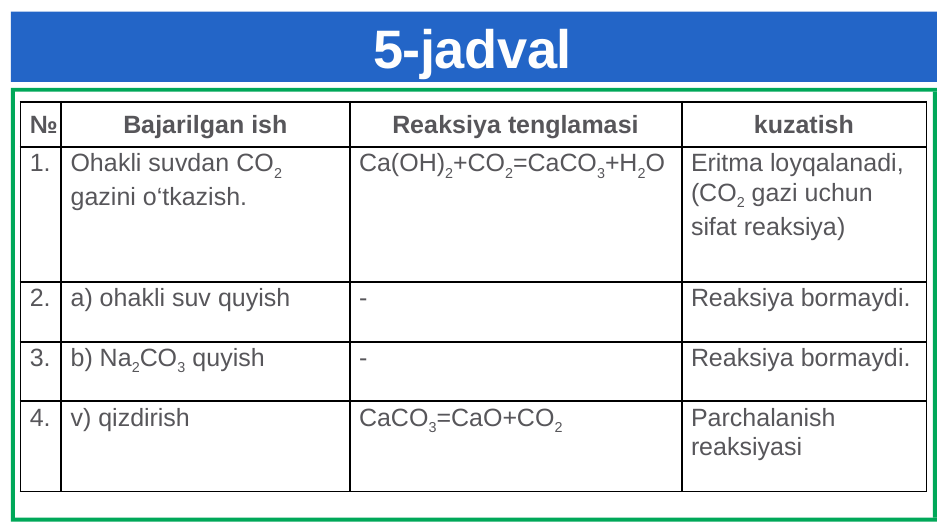

# 5-jadval
| № | Bajarilgan ish | Reaksiya tenglamasi | kuzatish |
| --- | --- | --- | --- |
| 1. | Ohakli suvdan CO2 gazini o‘tkazish. | Ca(OH)2+CO2=CaCO3+H2O | Eritma loyqalanadi, (CO2 gazi uchun sifat reaksiya) |
| 2. | a) ohakli suv quyish | - | Reaksiya bormaydi. |
| 3. | b) Na2CO3 quyish | - | Reaksiya bormaydi. |
| 4. | v) qizdirish | CaCO3=CaO+CO2 | Parchalanish reaksiyasi |